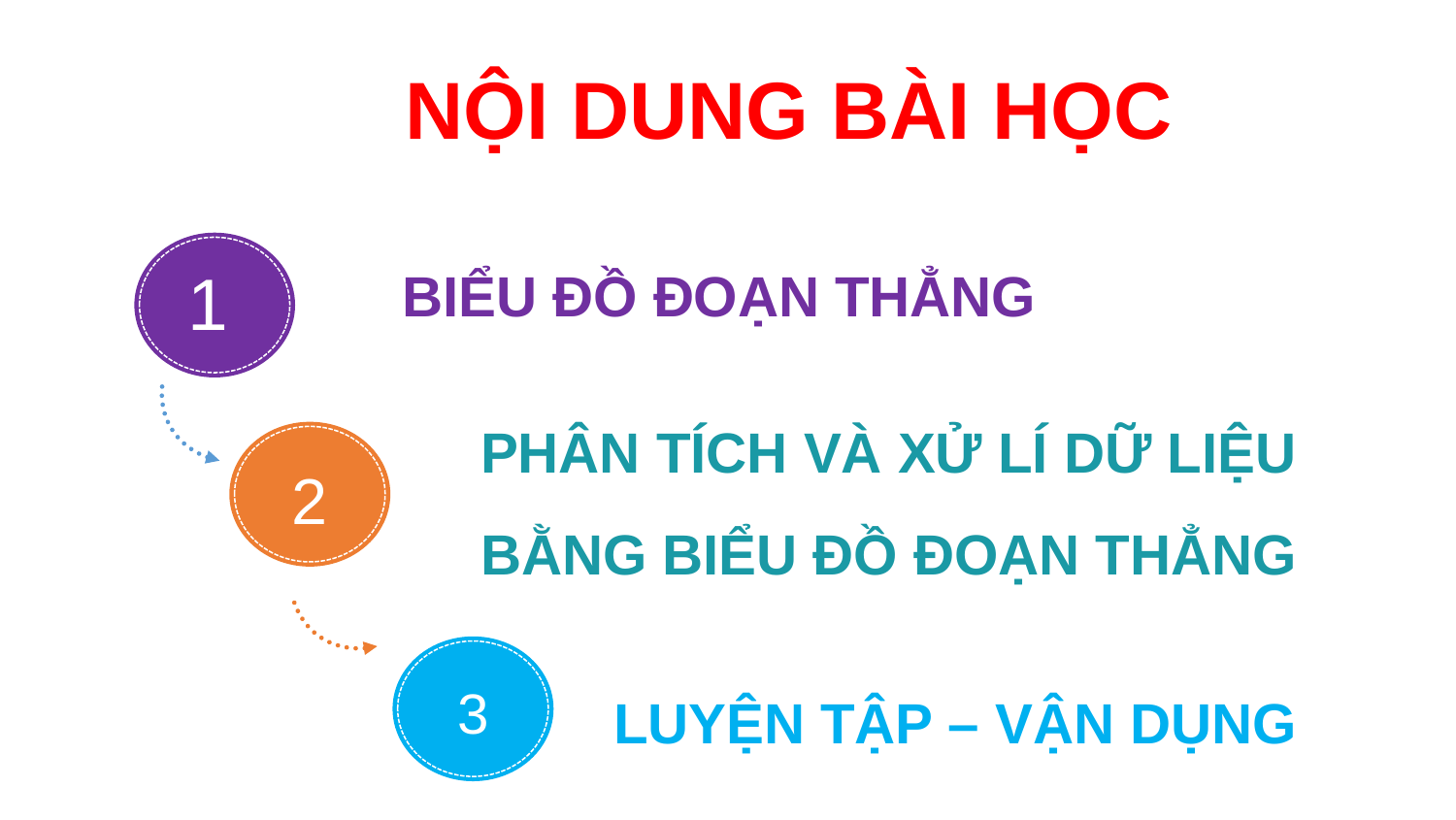

NỘI DUNG BÀI HỌC

1
BIỂU ĐỒ ĐOẠN THẲNG
PHÂN TÍCH VÀ XỬ LÍ DỮ LIỆU BẰNG BIỂU ĐỒ ĐOẠN THẲNG

2

3
LUYỆN TẬP – VẬN DỤNG